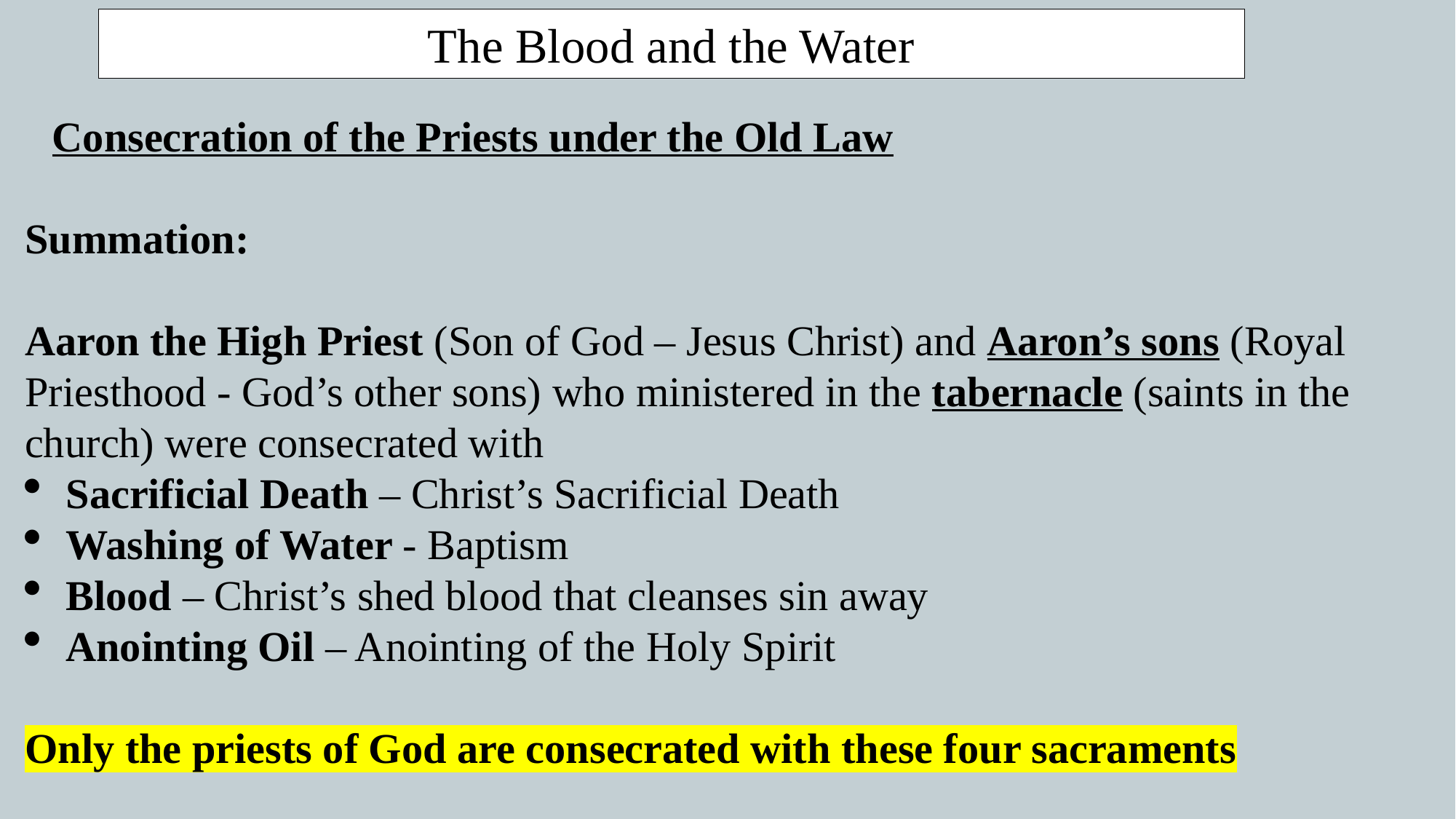

The Blood and the Water
Consecration of the Priests under the Old Law

Summation:

Aaron the High Priest (Son of God – Jesus Christ) and Aaron’s sons (Royal Priesthood - God’s other sons) who ministered in the tabernacle (saints in the church) were consecrated with
Sacrificial Death – Christ’s Sacrificial Death
Washing of Water - Baptism
Blood – Christ’s shed blood that cleanses sin away
Anointing Oil – Anointing of the Holy Spirit

Only the priests of God are consecrated with these four sacraments